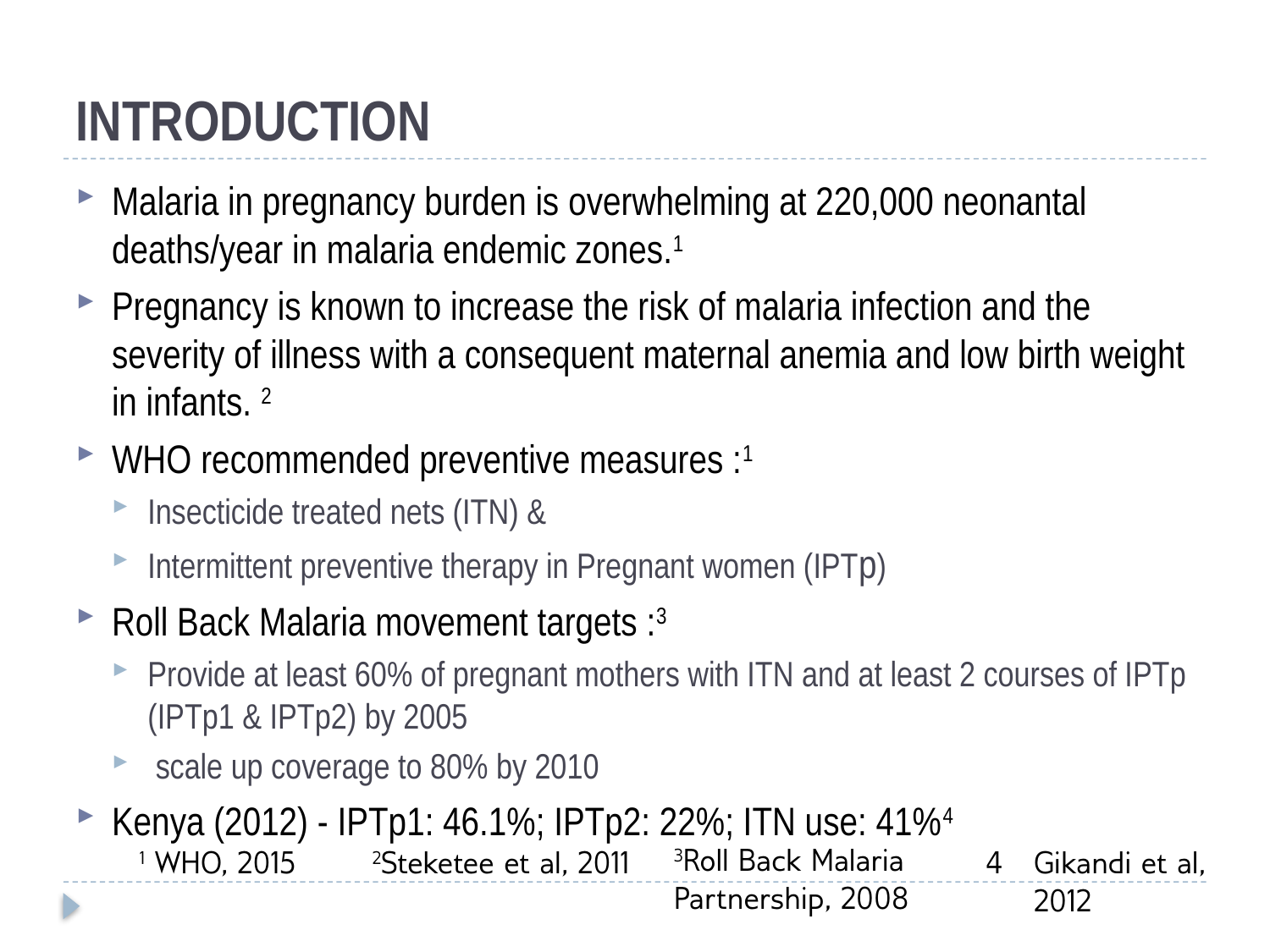

# INTRODUCTION
Malaria in pregnancy burden is overwhelming at 220,000 neonantal deaths/year in malaria endemic zones.1
Pregnancy is known to increase the risk of malaria infection and the severity of illness with a consequent maternal anemia and low birth weight in infants. 2
WHO recommended preventive measures :1
Insecticide treated nets (ITN) &
Intermittent preventive therapy in Pregnant women (IPTp)
Roll Back Malaria movement targets :3
Provide at least 60% of pregnant mothers with ITN and at least 2 courses of IPTp (IPTp1 & IPTp2) by 2005
 scale up coverage to 80% by 2010
Kenya (2012) - IPTp1: 46.1%; IPTp2: 22%; ITN use: 41%4
3Roll Back Malaria Partnership, 2008

1 WHO, 2015
2Steketee et al, 2011

Gikandi et al, 2012